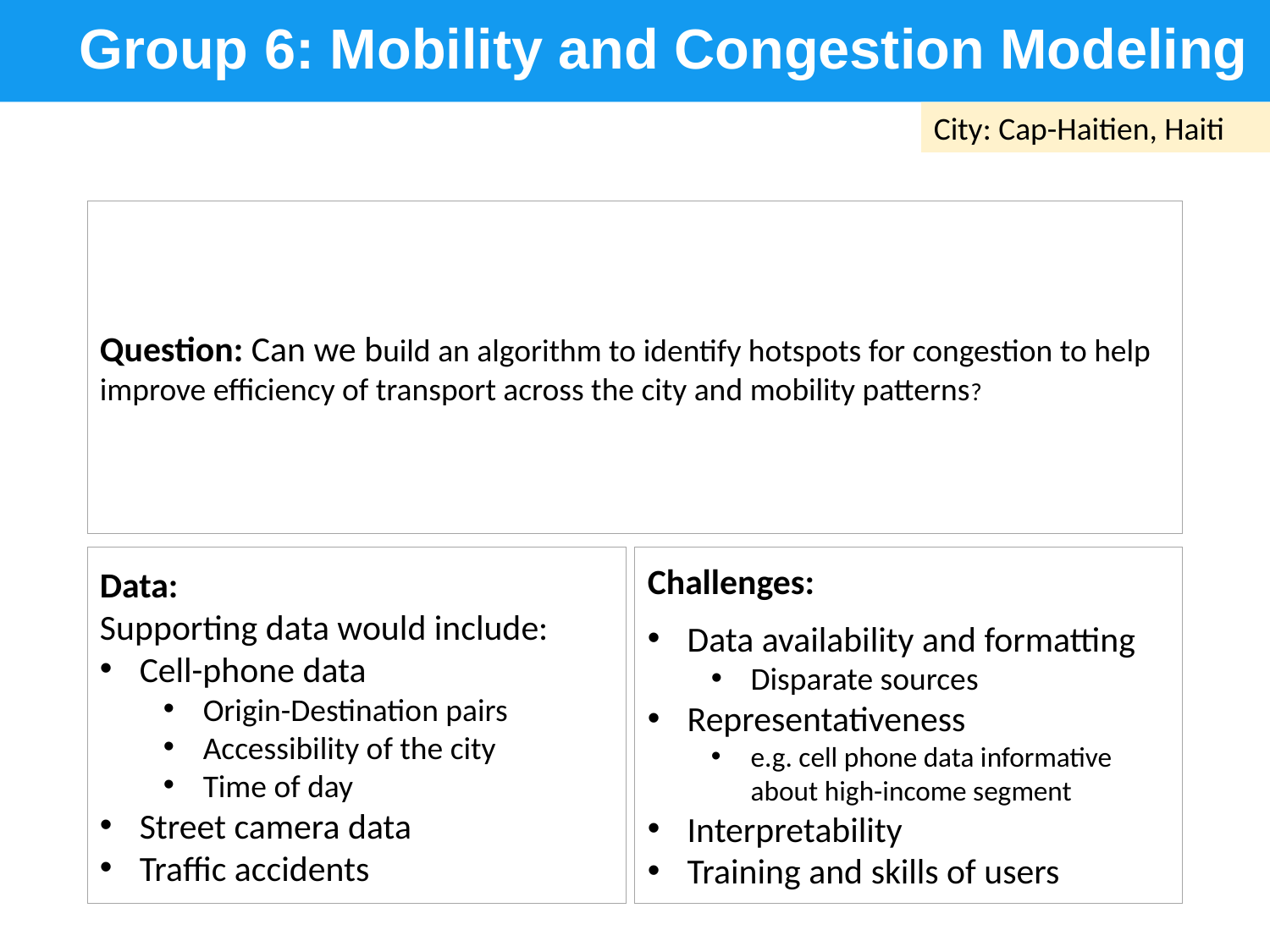

Group 6: Mobility and Congestion Modeling
City: Cap-Haitien, Haiti
Question: Can we build an algorithm to identify hotspots for congestion to help improve efficiency of transport across the city and mobility patterns?
Data:
Supporting data would include:
Cell-phone data
Origin-Destination pairs
Accessibility of the city
Time of day
Street camera data
Traffic accidents
Challenges:

Data availability and formatting
Disparate sources
Representativeness
e.g. cell phone data informative about high-income segment
Interpretability
Training and skills of users